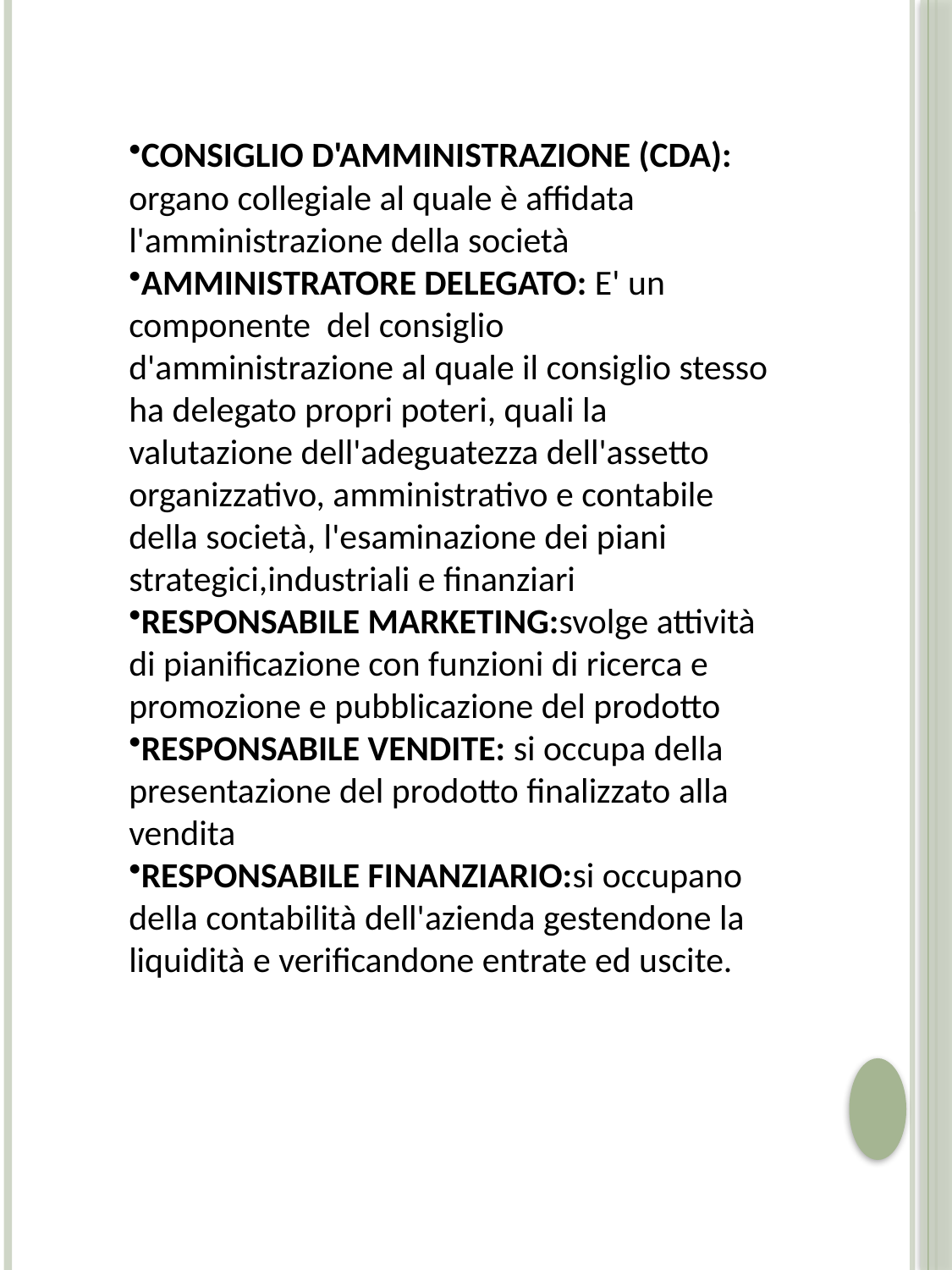

CONSIGLIO D'AMMINISTRAZIONE (CDA):  organo collegiale al quale è affidata l'amministrazione della società
AMMINISTRATORE DELEGATO: E' un componente  del consiglio d'amministrazione al quale il consiglio stesso ha delegato propri poteri, quali la valutazione dell'adeguatezza dell'assetto organizzativo, amministrativo e contabile della società, l'esaminazione dei piani strategici,industriali e finanziari
RESPONSABILE MARKETING:svolge attività di pianificazione con funzioni di ricerca e promozione e pubblicazione del prodotto
RESPONSABILE VENDITE: si occupa della presentazione del prodotto finalizzato alla vendita
RESPONSABILE FINANZIARIO:si occupano della contabilità dell'azienda gestendone la liquidità e verificandone entrate ed uscite.